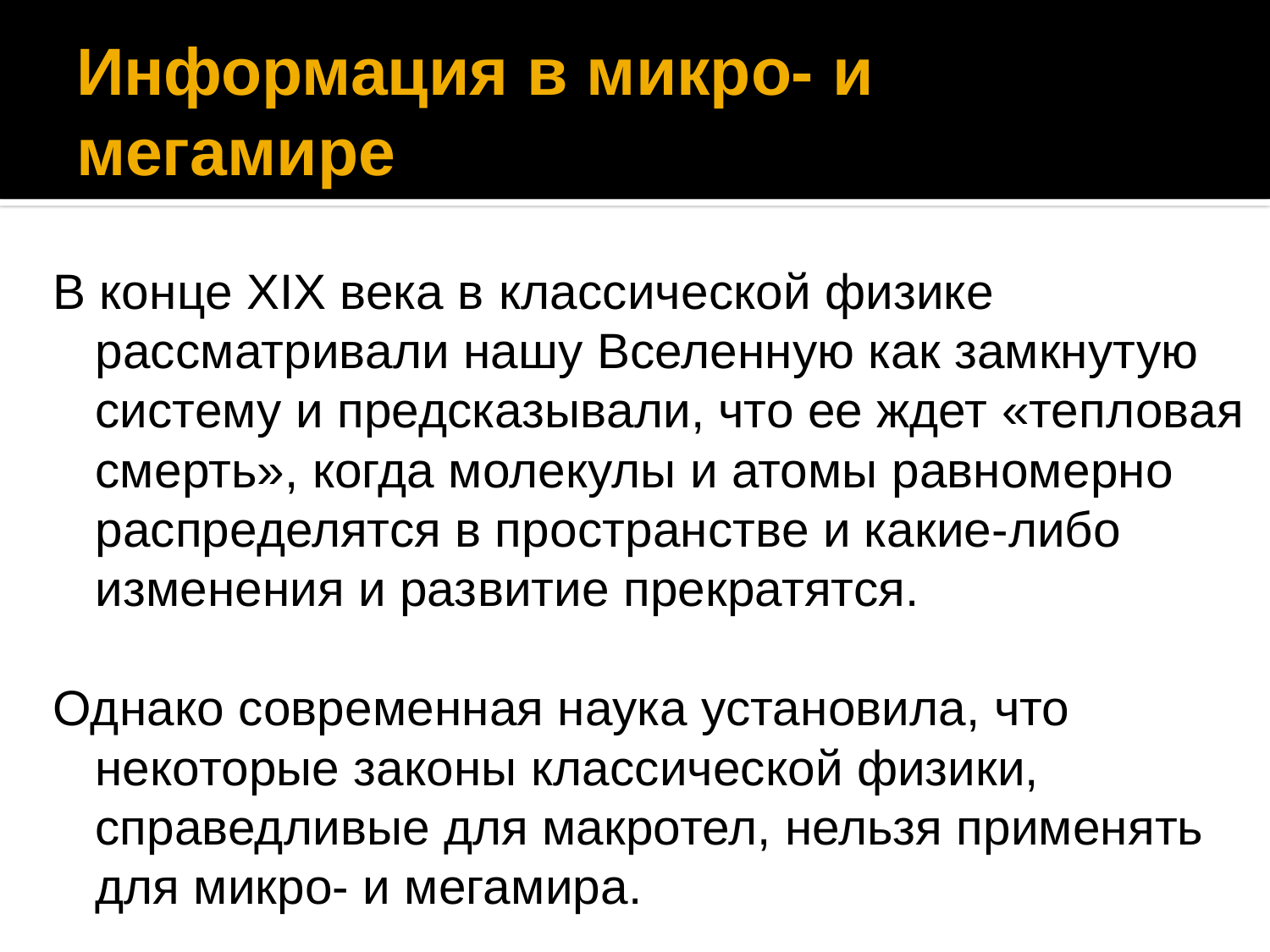

# Информация в микро- и мегамире
В конце XIX века в классической физике рассматривали нашу Вселенную как замкнутую систему и предсказывали, что ее ждет «тепловая смерть», когда молекулы и атомы равномерно распределятся в пространстве и какие-либо изменения и развитие прекратятся.

Однако современная наука установила, что некоторые законы классической физики, справедливые для макротел, нельзя применять для микро- и мегамира.